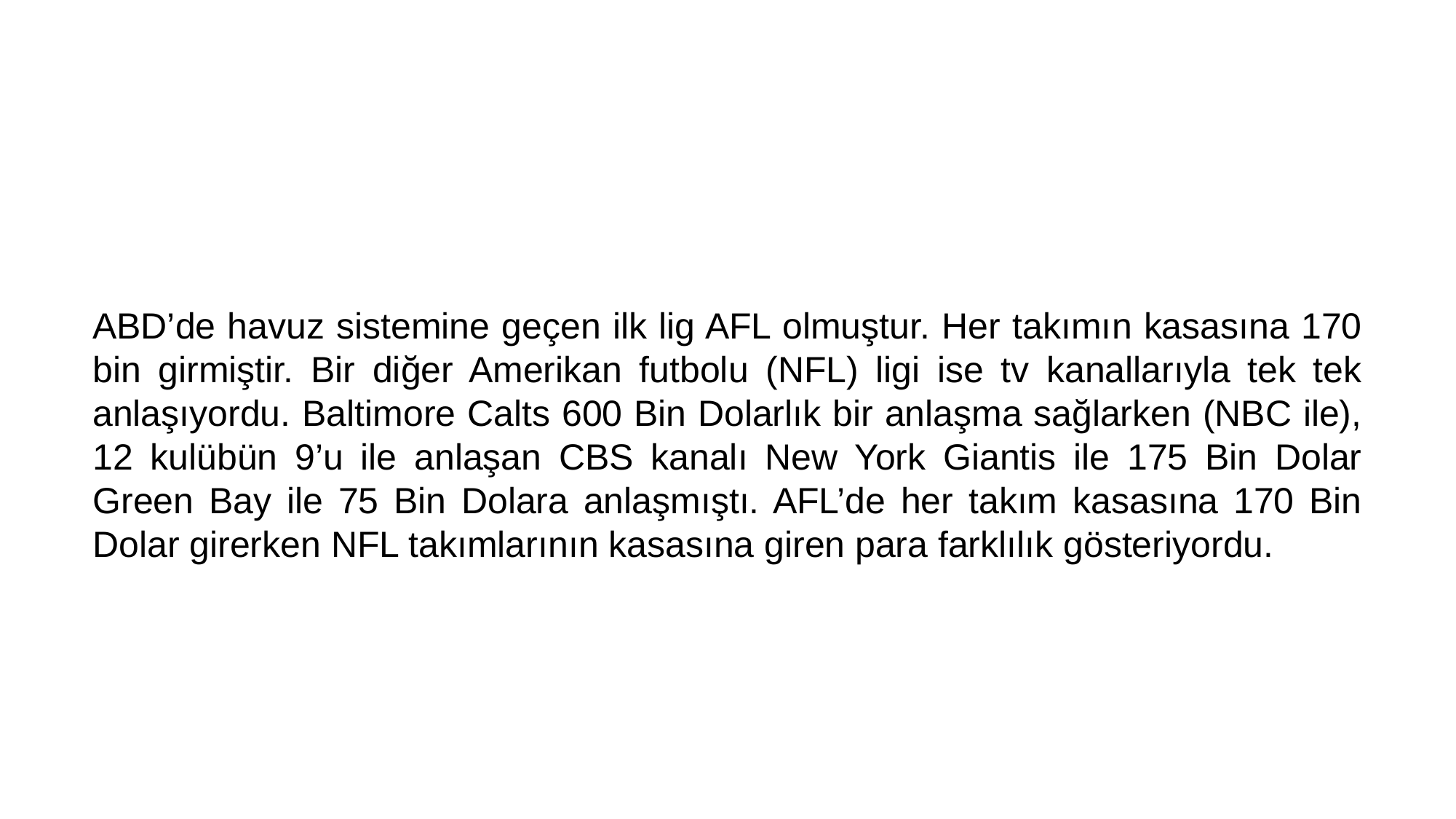

ABD’de havuz sistemine geçen ilk lig AFL olmuştur. Her takımın kasasına 170 bin girmiştir. Bir diğer Amerikan futbolu (NFL) ligi ise tv kanallarıyla tek tek anlaşıyordu. Baltimore Calts 600 Bin Dolarlık bir anlaşma sağlarken (NBC ile), 12 kulübün 9’u ile anlaşan CBS kanalı New York Giantis ile 175 Bin Dolar Green Bay ile 75 Bin Dolara anlaşmıştı. AFL’de her takım kasasına 170 Bin Dolar girerken NFL takımlarının kasasına giren para farklılık gösteriyordu.